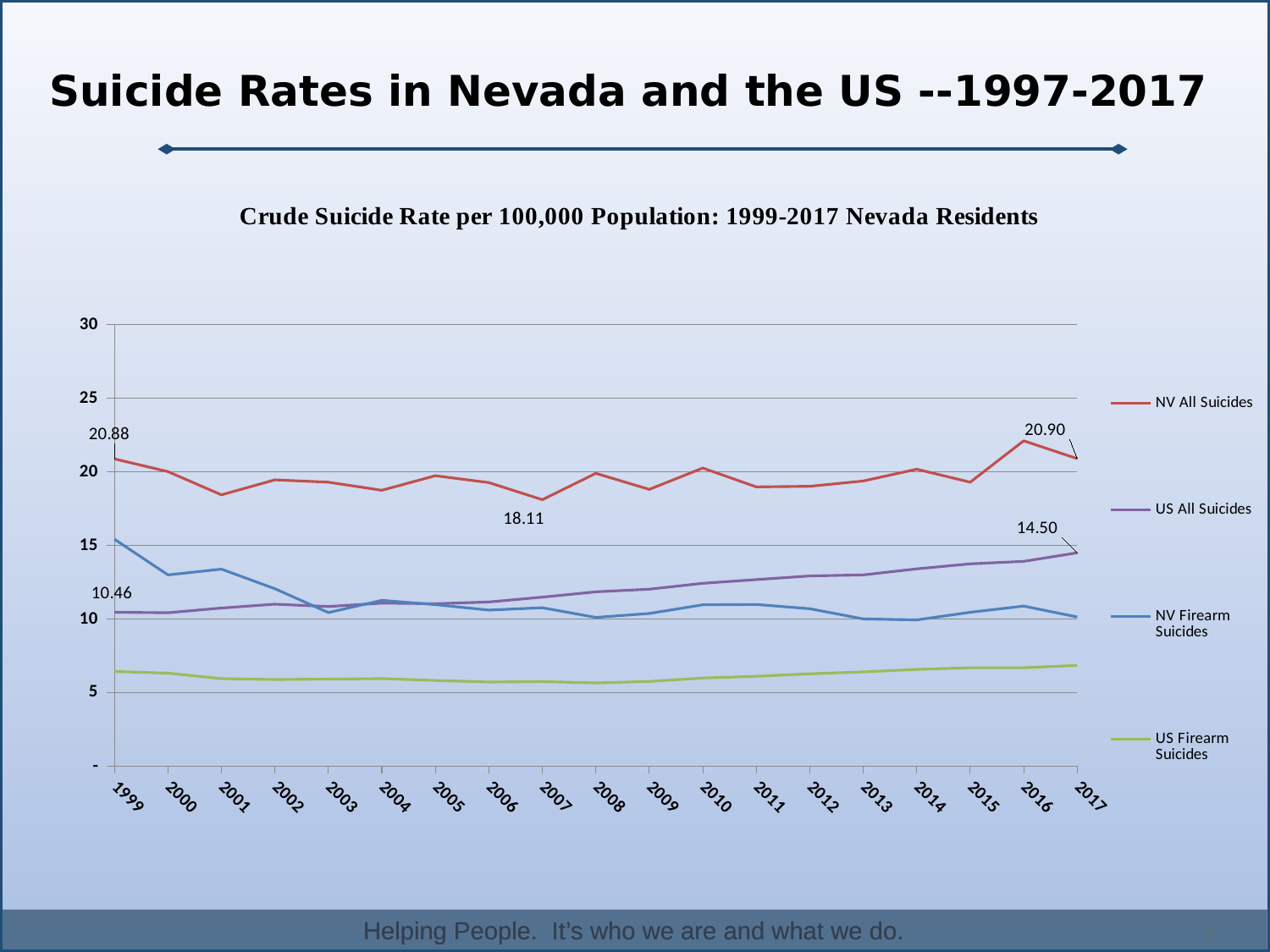

# Suicide Rates in Nevada and the US --1997-2017

### Chart

| Category | NV All Suicides | US All Suicides | NV Firearm Suicides | US Firearm Suicides |
|---|---|---|---|---|
| 1999 | 20.88 | 10.46 | 15.42 | 6.44 |
| 2000 | 20.02 | 10.43 | 13.0 | 6.32 |
| 2001 | 18.44 | 10.75 | 13.39 | 5.95 |
| 2002 | 19.46 | 11.01 | 12.06 | 5.89 |
| 2003 | 19.3 | 10.85 | 10.44 | 5.92 |
| 2004 | 18.75 | 11.08 | 11.27 | 5.95 |
| 2005 | 19.74 | 11.04 | 10.98 | 5.83 |
| 2006 | 19.27 | 11.16 | 10.61 | 5.72 |
| 2007 | 18.11 | 11.49 | 10.77 | 5.75 |
| 2008 | 19.9 | 11.85 | 10.11 | 5.66 |
| 2009 | 18.81 | 12.03 | 10.38 | 5.76 |
| 2010 | 20.26 | 12.43 | 10.97 | 5.99 |
| 2011 | 18.98 | 12.68 | 10.99 | 6.11 |
| 2012 | 19.02 | 12.93 | 10.7 | 6.28 |
| 2013 | 19.38 | 13.0 | 10.01 | 6.41 |
| 2014 | 20.18 | 13.41 | 9.94 | 6.58 |
| 2015 | 19.3 | 13.75 | 10.46 | 6.69 |
| 2016 | 22.11 | 13.92 | 10.88 | 6.69 |
| 2017 | 20.9 | 14.5 | 10.14 | 6.85 |
5